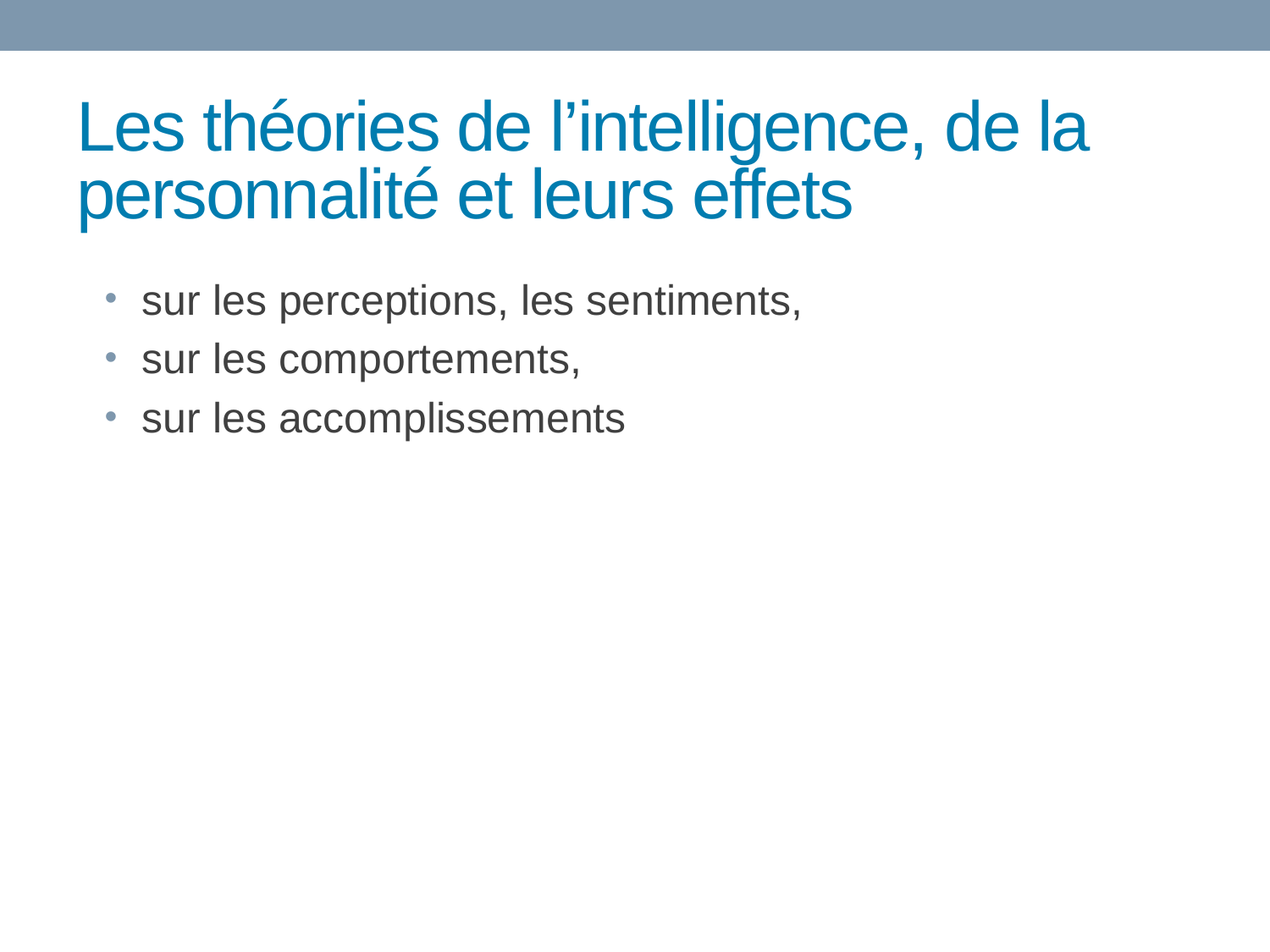

# Les théories de l’intelligence, de la personnalité et leurs effets
sur les perceptions, les sentiments,
sur les comportements,
sur les accomplissements